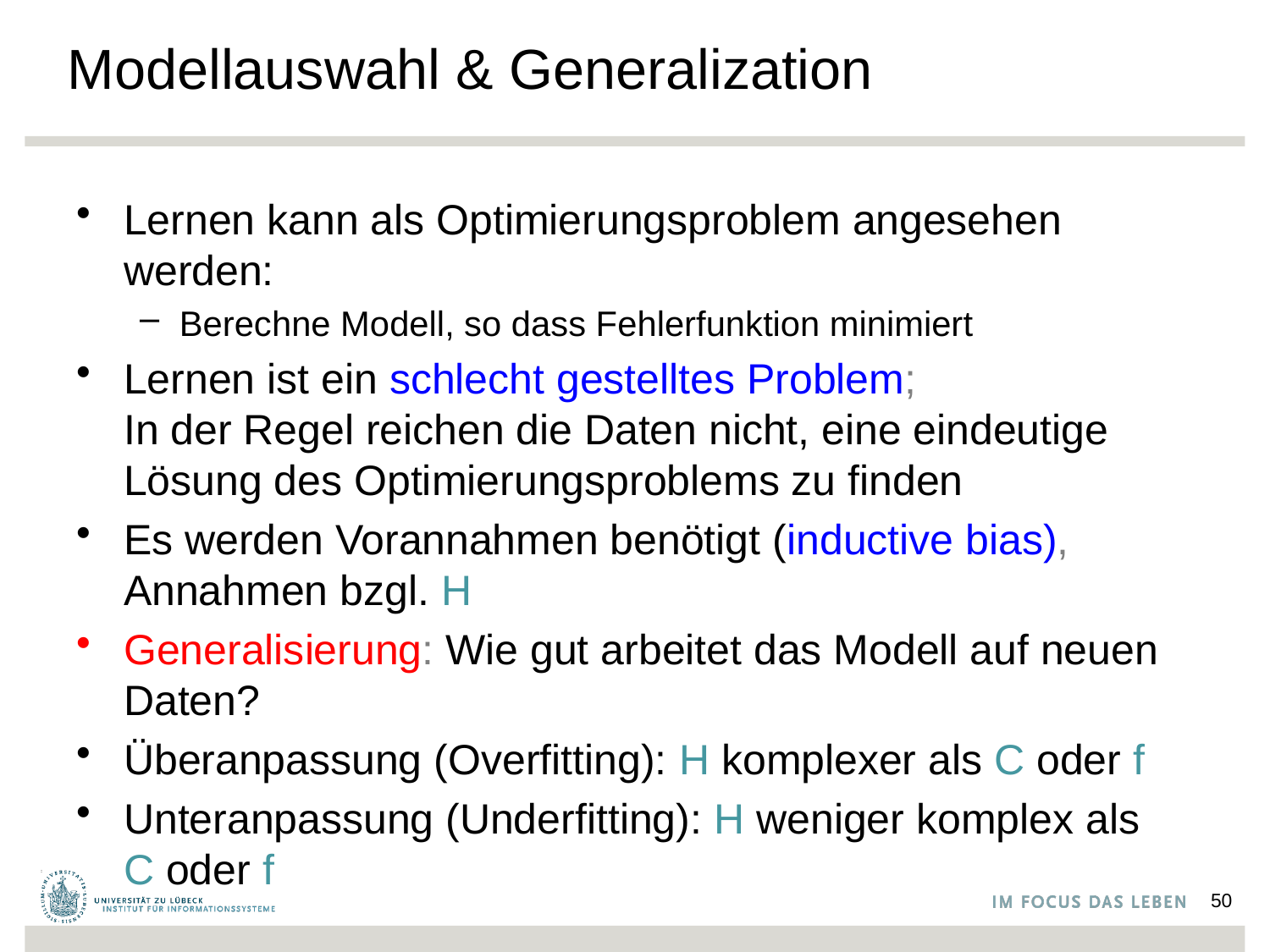

# Modellauswahl & Generalization
Lernen kann als Optimierungsproblem angesehen werden:
Berechne Modell, so dass Fehlerfunktion minimiert
Lernen ist ein schlecht gestelltes Problem;
In der Regel reichen die Daten nicht, eine eindeutige Lösung des Optimierungsproblems zu finden
Es werden Vorannahmen benötigt (inductive bias), Annahmen bzgl. H
Generalisierung: Wie gut arbeitet das Modell auf neuen Daten?
Überanpassung (Overfitting): H komplexer als C oder f
Unteranpassung (Underfitting): H weniger komplex als  C oder f
50